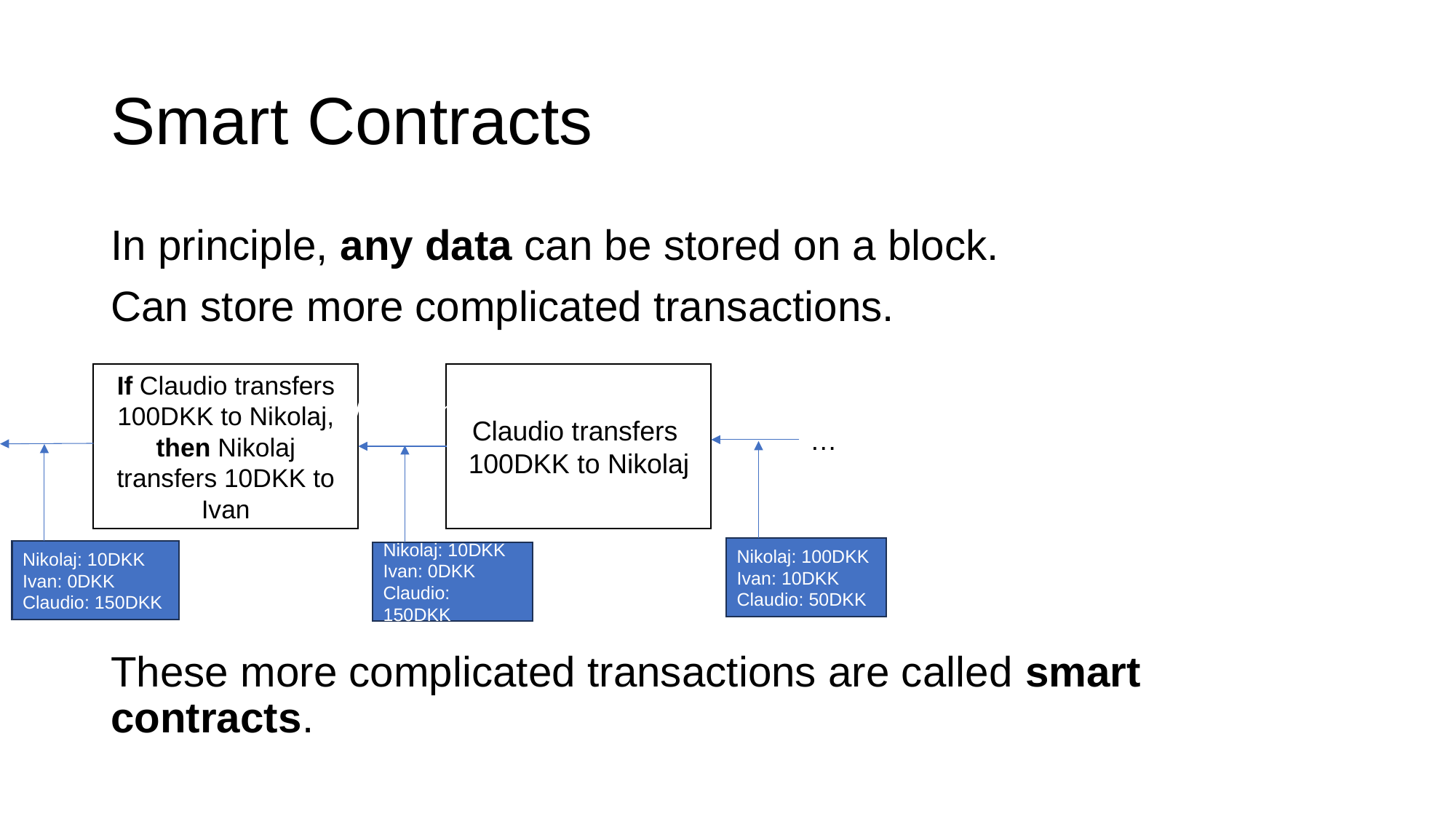

# Smart Contracts
In principle, any data can be stored on a block.
Can store more complicated transactions.

These more complicated transactions are called smart contracts.

…
If Claudio transfers 100DKK to Nikolaj, then Nikolaj transfers 10DKK to Ivan
Claudio transfers
100DKK to Nikolaj
Wow someone just
Nikolaj: 100DKK
Ivan: 10DKK
Claudio: 50DKK
Nikolaj: 10DKK
Ivan: 0DKK
Claudio: 150DKK
Nikolaj: 10DKK
Ivan: 0DKK
Claudio: 150DKK